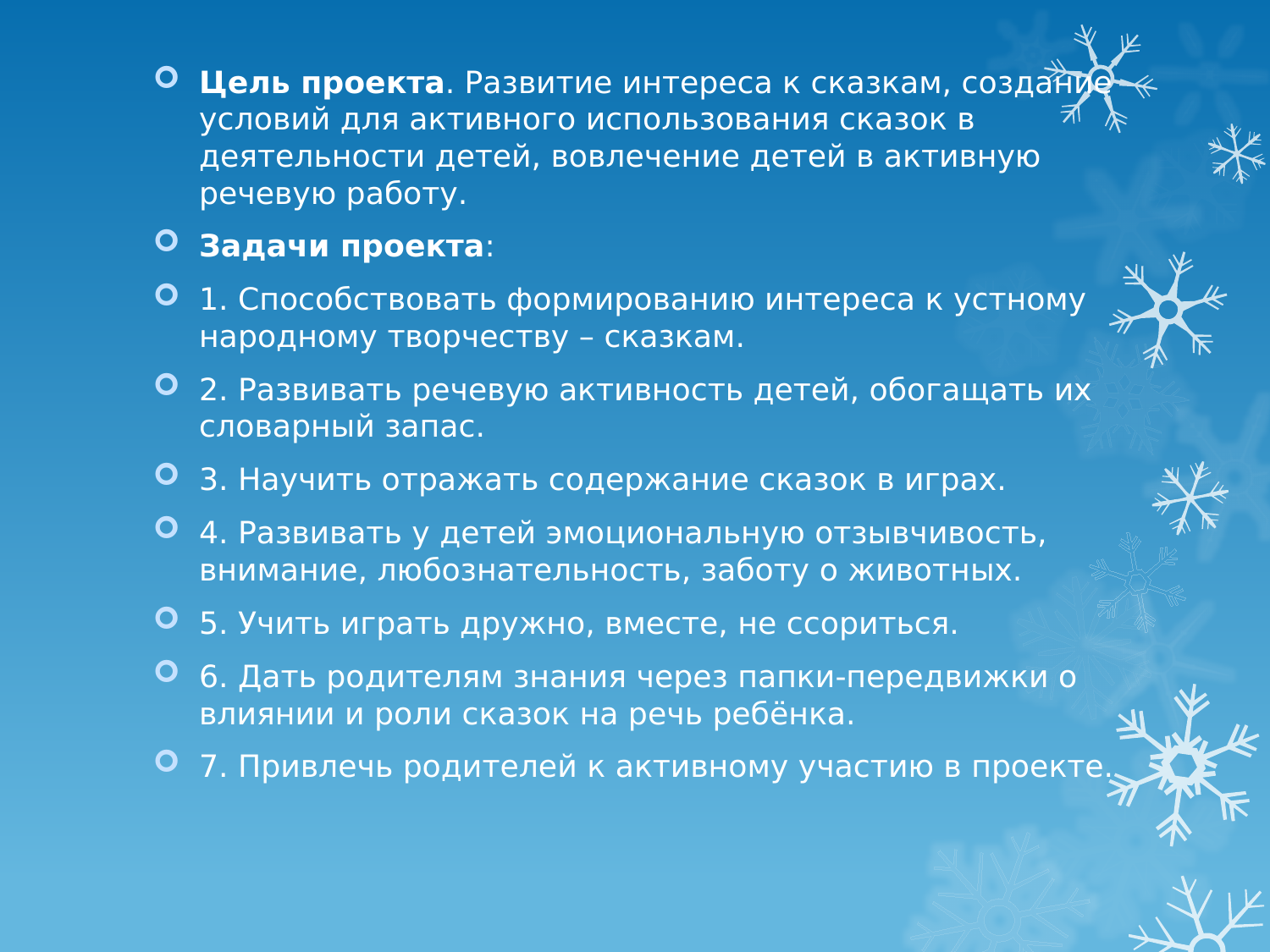

Цель проекта. Развитие интереса к сказкам, создание условий для активного использования сказок в деятельности детей, вовлечение детей в активную речевую работу.
Задачи проекта:
1. Способствовать формированию интереса к устному народному творчеству – сказкам.
2. Развивать речевую активность детей, обогащать их словарный запас.
3. Научить отражать содержание сказок в играх.
4. Развивать у детей эмоциональную отзывчивость, внимание, любознательность, заботу о животных.
5. Учить играть дружно, вместе, не ссориться.
6. Дать родителям знания через папки-передвижки о влиянии и роли сказок на речь ребёнка.
7. Привлечь родителей к активному участию в проекте.